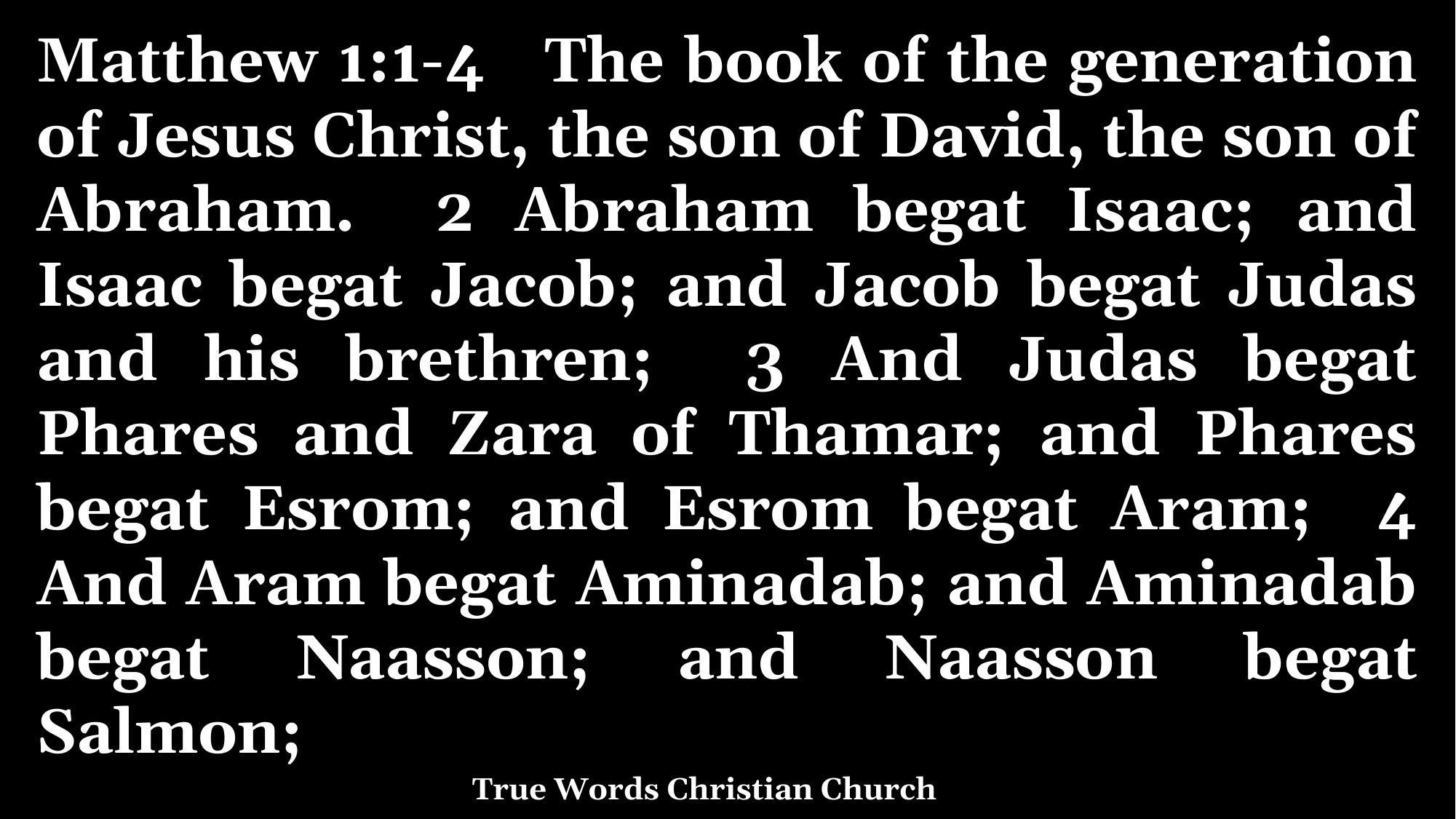

Matthew 1:1-4   The book of the generation of Jesus Christ, the son of David, the son of Abraham.  2 Abraham begat Isaac; and Isaac begat Jacob; and Jacob begat Judas and his brethren;  3 And Judas begat Phares and Zara of Thamar; and Phares begat Esrom; and Esrom begat Aram;  4 And Aram begat Aminadab; and Aminadab begat Naasson; and Naasson begat Salmon;
True Words Christian Church